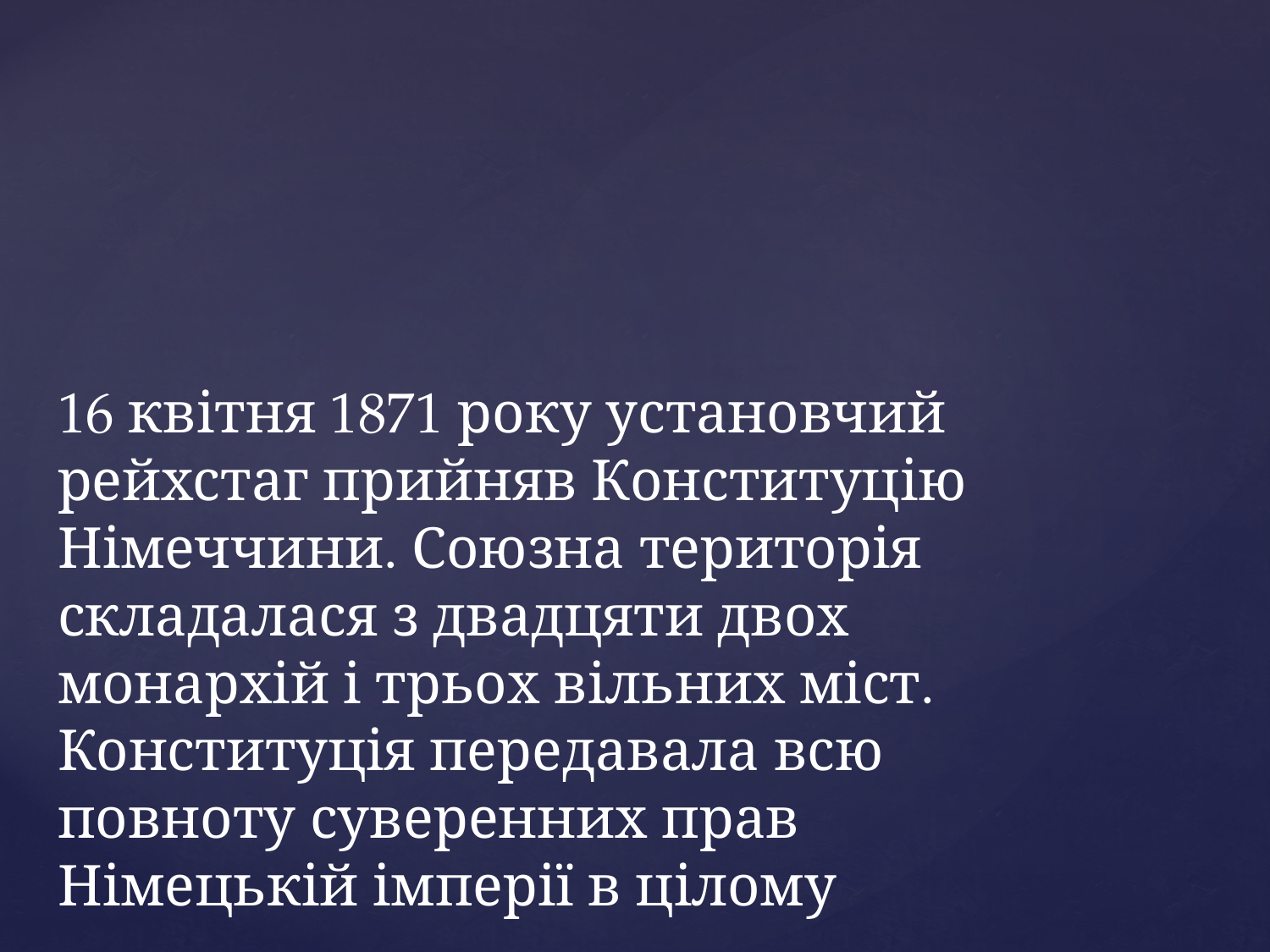

# 16 квітня 1871 року установчий рейхстаг прийняв Конституцію Німеччини. Союзна територія складалася з двадцяти двох монархій і трьох вільних міст. Конституція передавала всю повноту суверенних прав Німецькій імперії в цілому